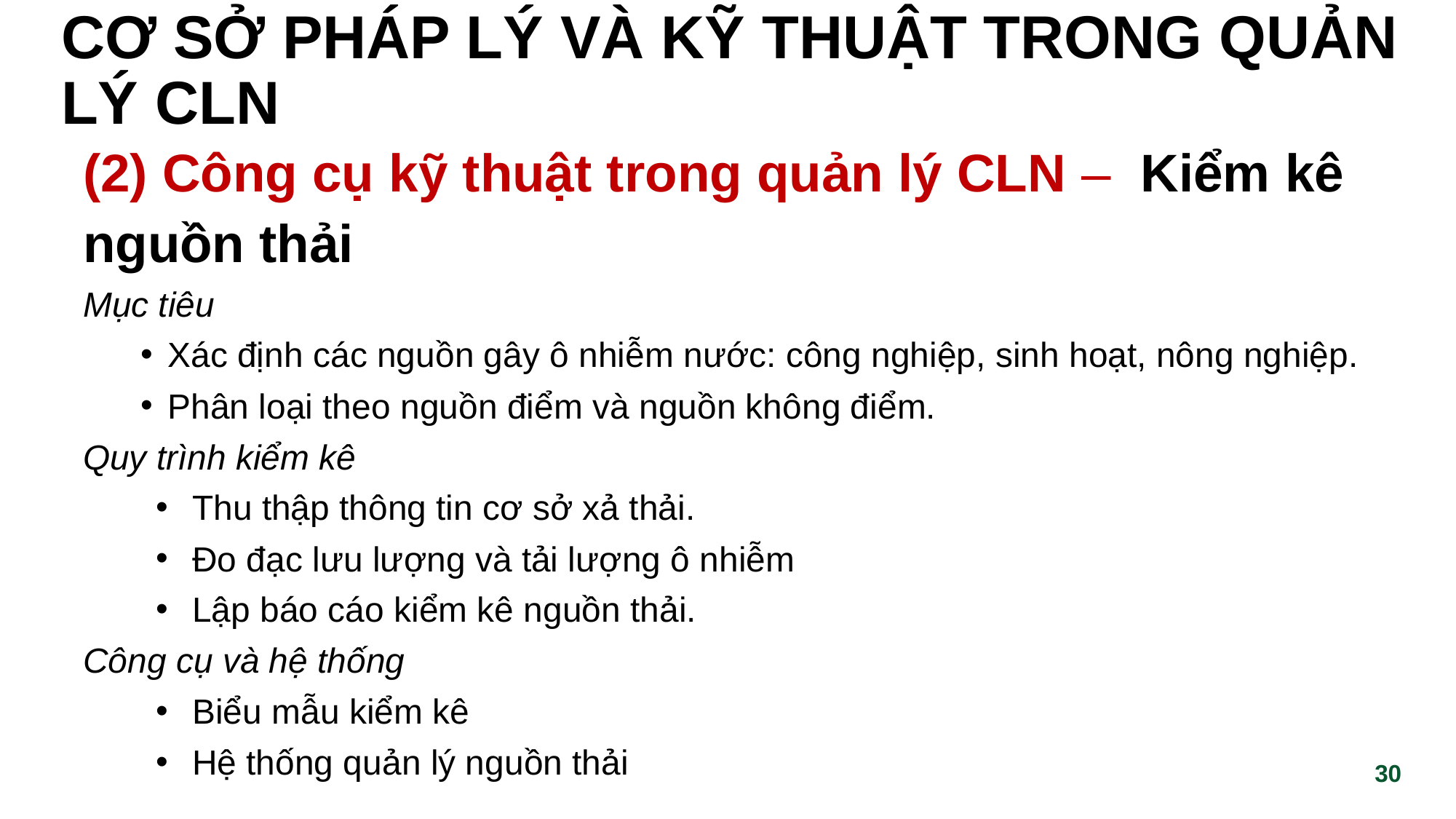

# cơ sở pháp lý và kỹ thuật trong quản lý cln
(2) Công cụ kỹ thuật trong quản lý CLN –  Kiểm kê nguồn thải
Mục tiêu
 Xác định các nguồn gây ô nhiễm nước: công nghiệp, sinh hoạt, nông nghiệp.
 Phân loại theo nguồn điểm và nguồn không điểm.
Quy trình kiểm kê
Thu thập thông tin cơ sở xả thải.
Đo đạc lưu lượng và tải lượng ô nhiễm
Lập báo cáo kiểm kê nguồn thải.
Công cụ và hệ thống
Biểu mẫu kiểm kê
Hệ thống quản lý nguồn thải

30
30